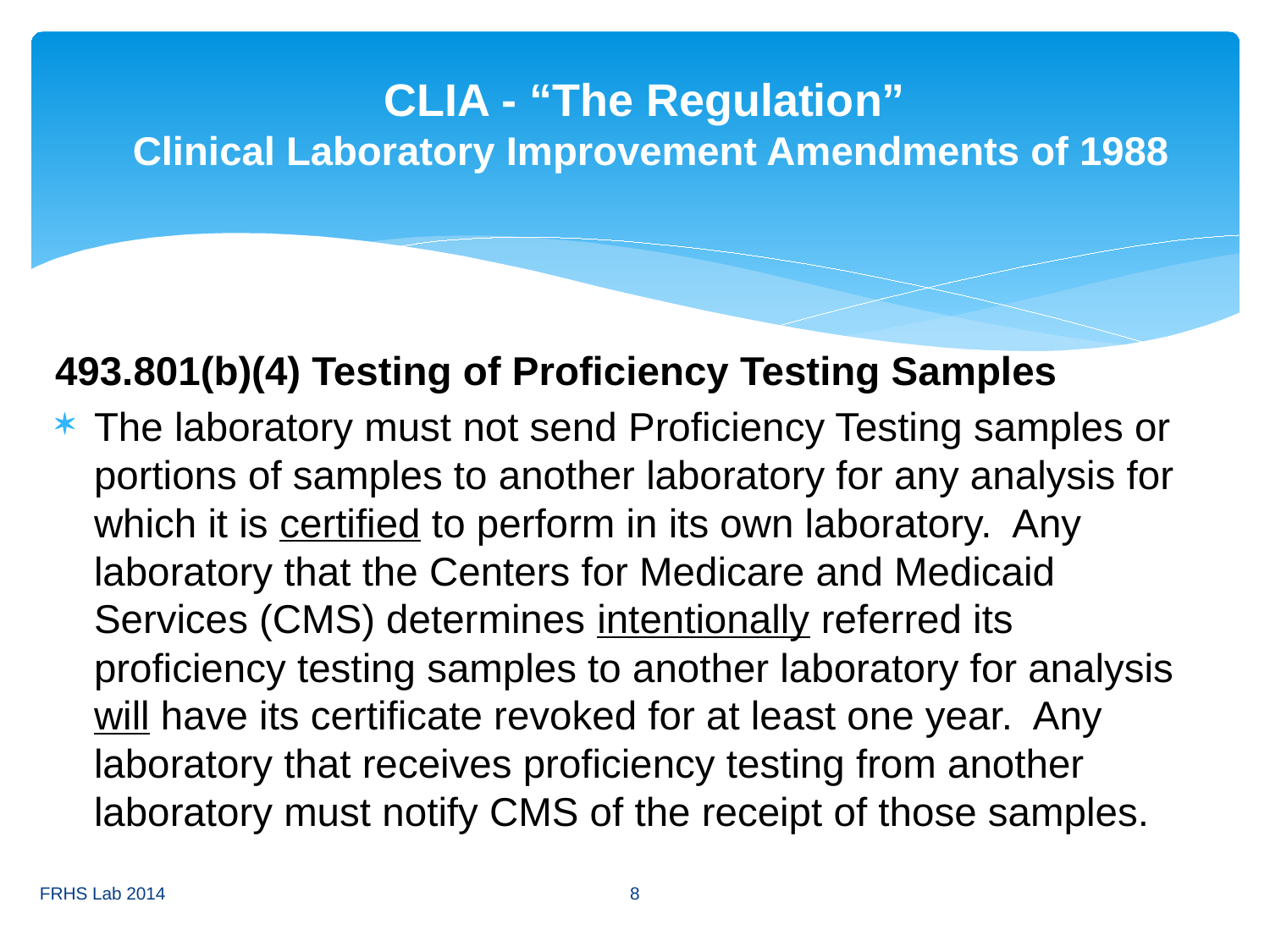

# CLIA - “The Regulation” Clinical Laboratory Improvement Amendments of 1988
493.801(b)(4) Testing of Proficiency Testing Samples
The laboratory must not send Proficiency Testing samples or portions of samples to another laboratory for any analysis for which it is certified to perform in its own laboratory.  Any laboratory that the Centers for Medicare and Medicaid Services (CMS) determines intentionally referred its proficiency testing samples to another laboratory for analysis will have its certificate revoked for at least one year.  Any laboratory that receives proficiency testing from another laboratory must notify CMS of the receipt of those samples.

8
FRHS Lab 2014